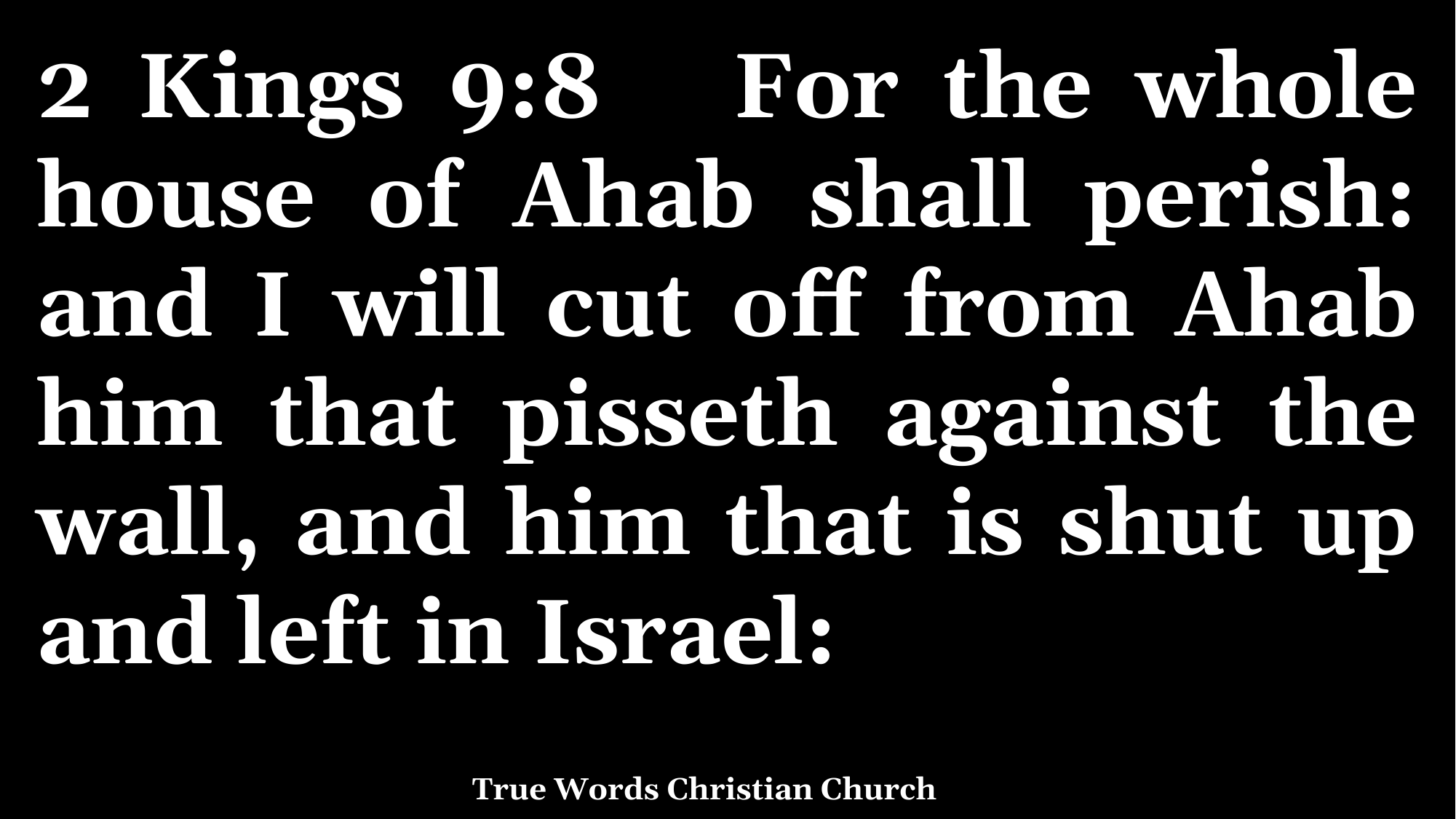

2 Kings 9:8   For the whole house of Ahab shall perish: and I will cut off from Ahab him that pisseth against the wall, and him that is shut up and left in Israel:
True Words Christian Church